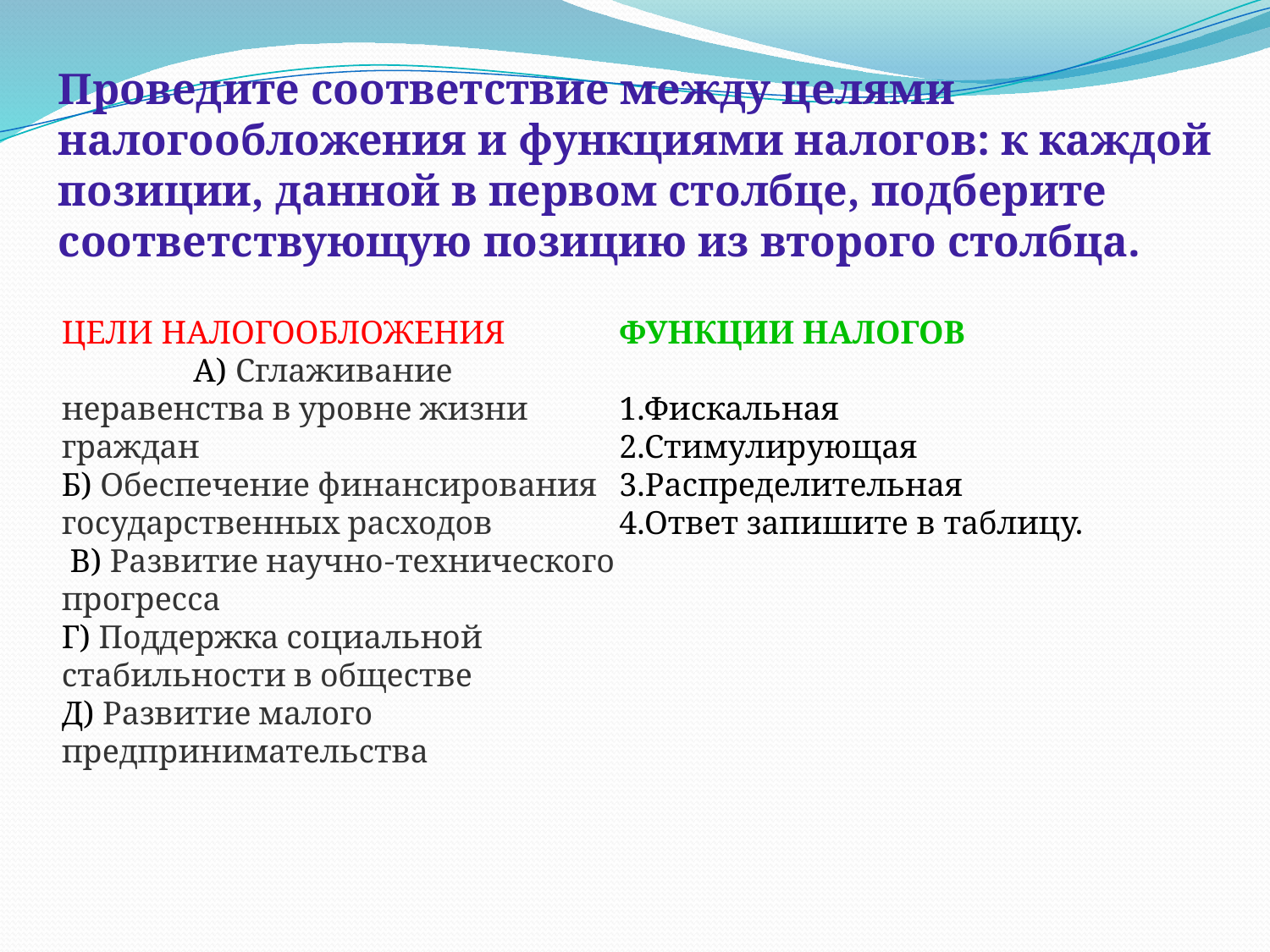

Проведите соответствие между целями налогообложения и функциями налогов: к каждой позиции, данной в первом столбце, подберите соответствующую позицию из второго столбца.
ЦЕЛИ НАЛОГООБЛОЖЕНИЯ	                       А) Сглаживание неравенства в уровне жизни граждан
Б) Обеспечение финансирования государственных расходов
 В) Развитие научно-технического прогресса
Г) Поддержка социальной стабильности в обществе
Д) Развитие малого предпринимательства

ФУНКЦИИ НАЛОГОВ

1.Фискальная
2.Стимулирующая
3.Распределительная
4.Ответ запишите в таблицу.